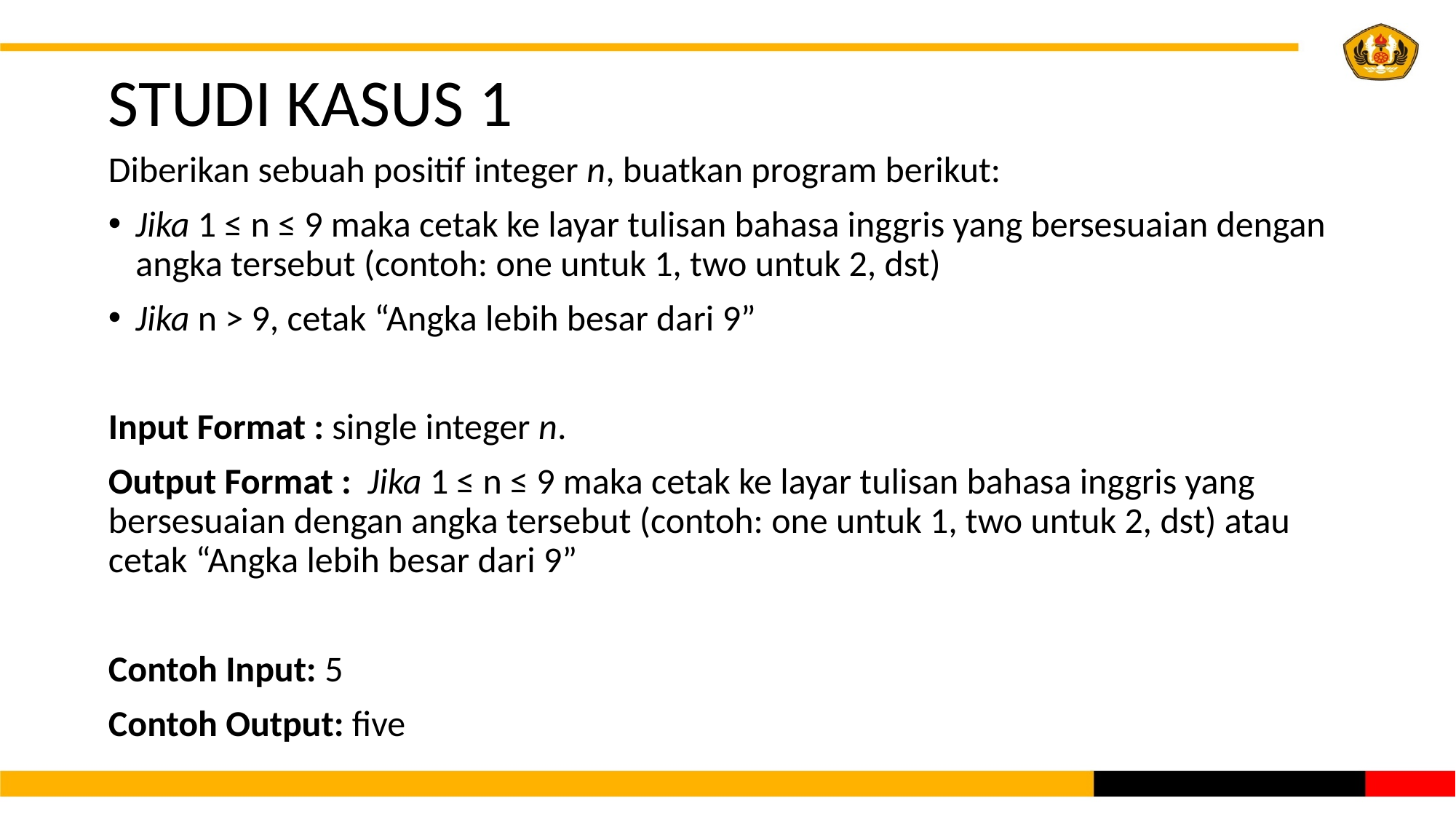

# STUDI KASUS 1
Diberikan sebuah positif integer n, buatkan program berikut:
Jika 1 ≤ n ≤ 9 maka cetak ke layar tulisan bahasa inggris yang bersesuaian dengan angka tersebut (contoh: one untuk 1, two untuk 2, dst)
Jika n > 9, cetak “Angka lebih besar dari 9”

Input Format : single integer n.
Output Format :  Jika 1 ≤ n ≤ 9 maka cetak ke layar tulisan bahasa inggris yang bersesuaian dengan angka tersebut (contoh: one untuk 1, two untuk 2, dst) atau cetak “Angka lebih besar dari 9”

Contoh Input: 5
Contoh Output: five